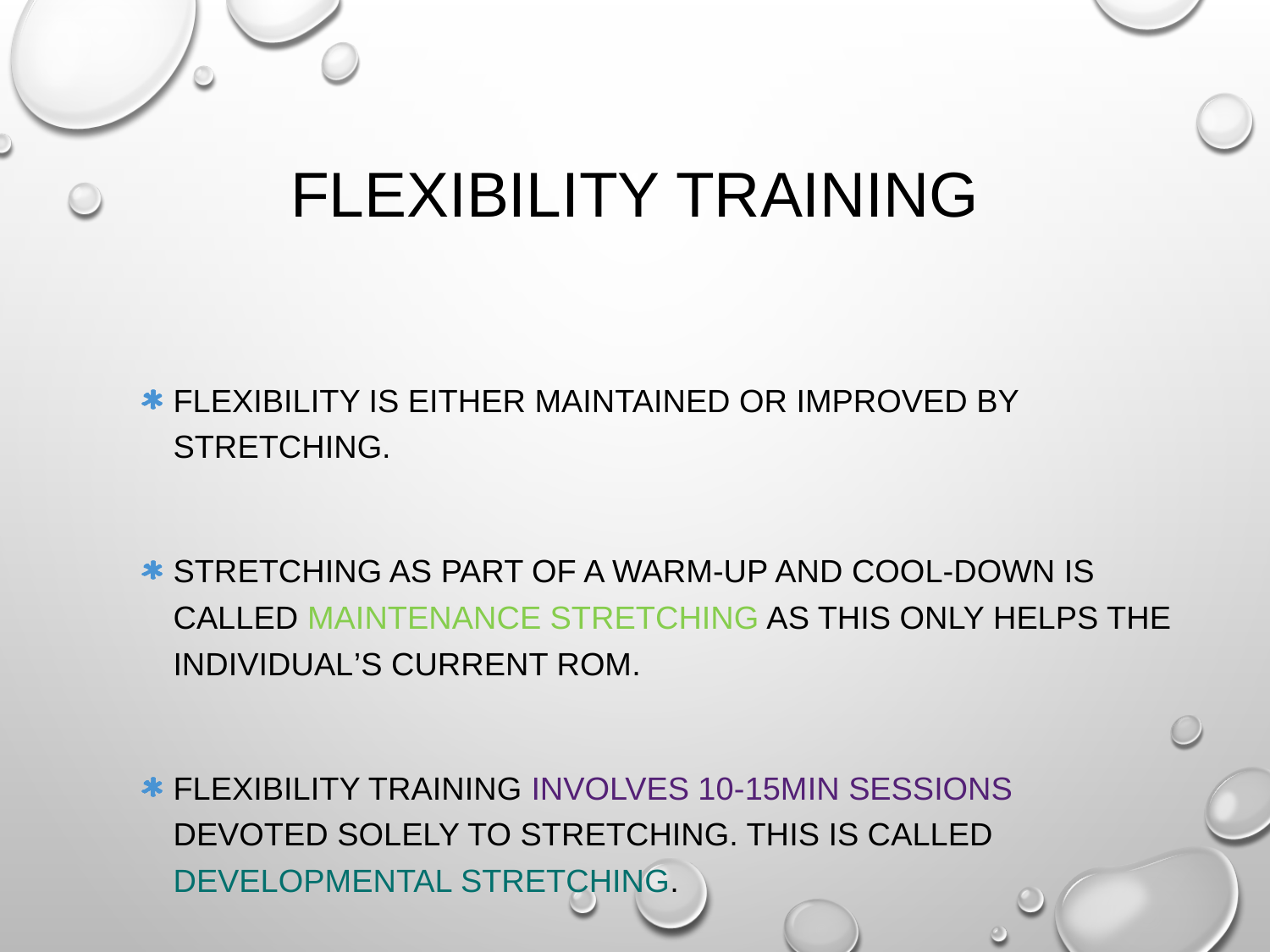

# Flexibility Training
Flexibility is either maintained or improved by stretching.

Stretching as part of a warm-up and cool-down is called maintenance stretching as this only helps the individual’s current RoM.

Flexibility training involves 10-15min sessions devoted solely to stretching. this is called developmental stretching.